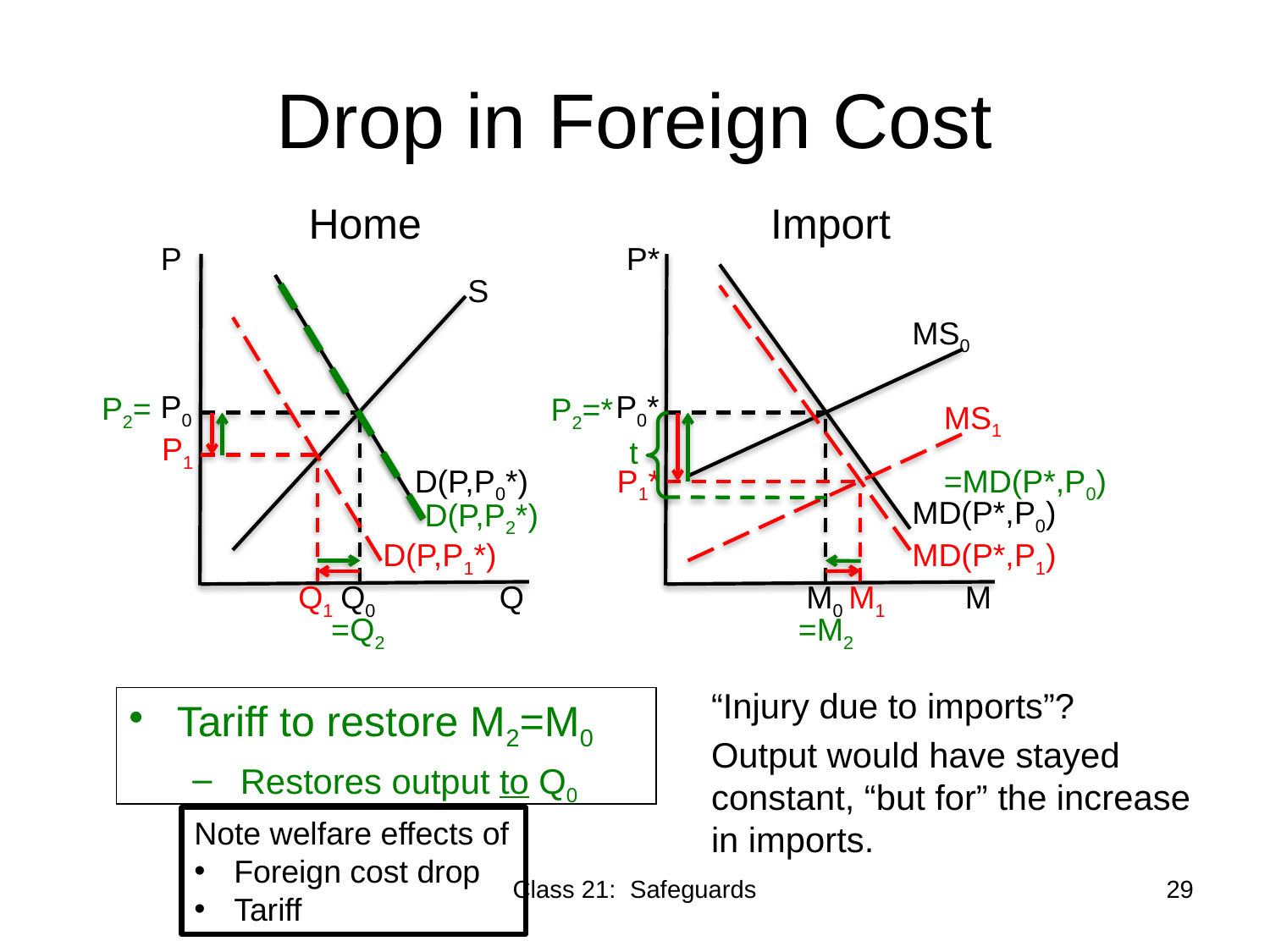

# Drop in Foreign Cost
Home
Import
P
P*
S
MS0
P0
P0*
P2=
P2=*
MS1

P1
t
D(P,P0*)
P1*
=MD(P*,P0)
MD(P*,P0)
D(P,P2*)
D(P,P1*)
MD(P*,P1)
Q1
Q0
Q
M0
M1
M
=Q2
=M2
“Injury due to imports”?
Output would have stayed constant, “but for” the increase in imports.

Tariff to restore M2=M0
Restores output to Q0

Note welfare effects of
Foreign cost drop
Tariff
Class 21:  Safeguards
29